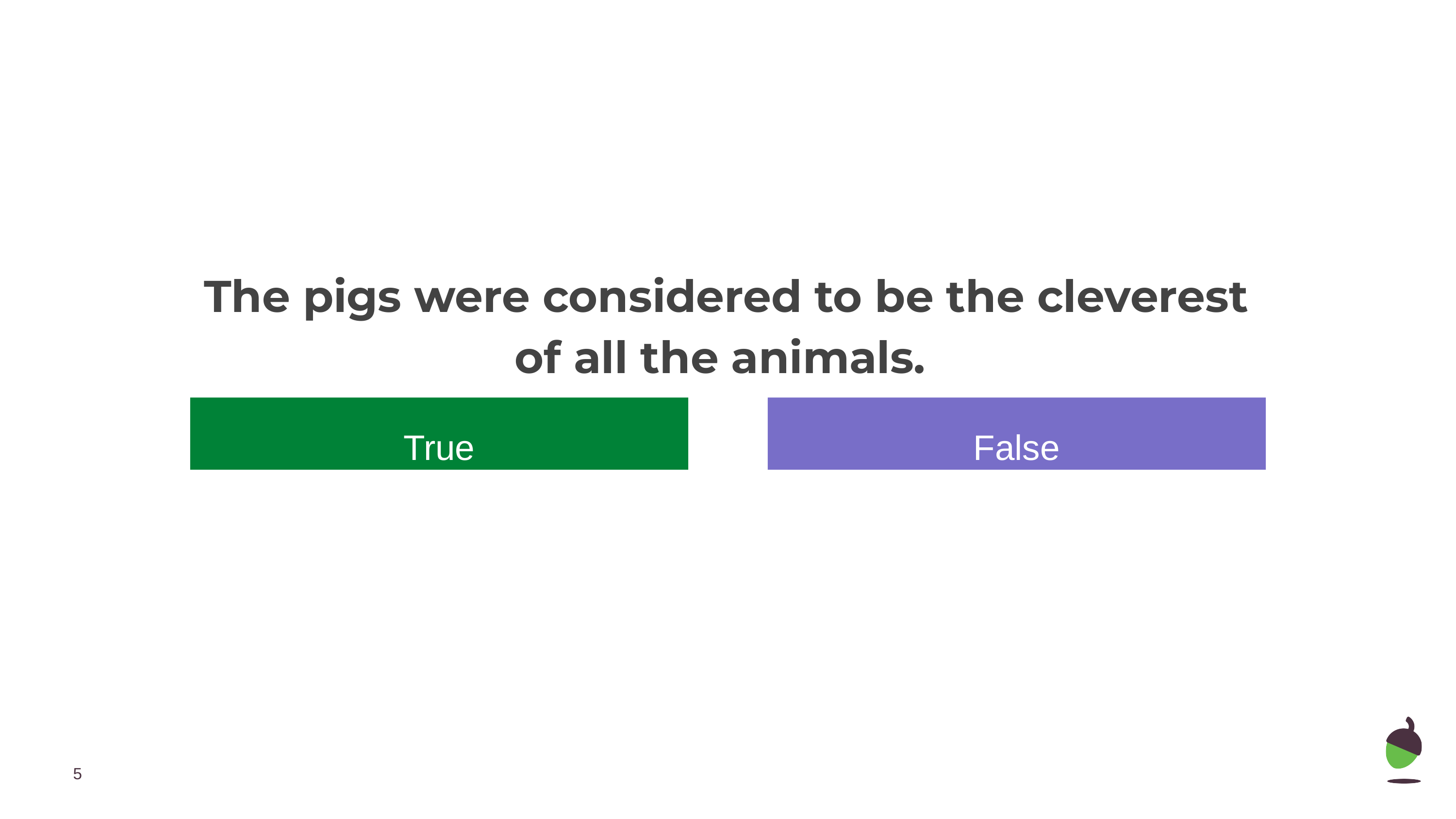

# The pigs were considered to be the cleverest of all the animals.
True
False

5